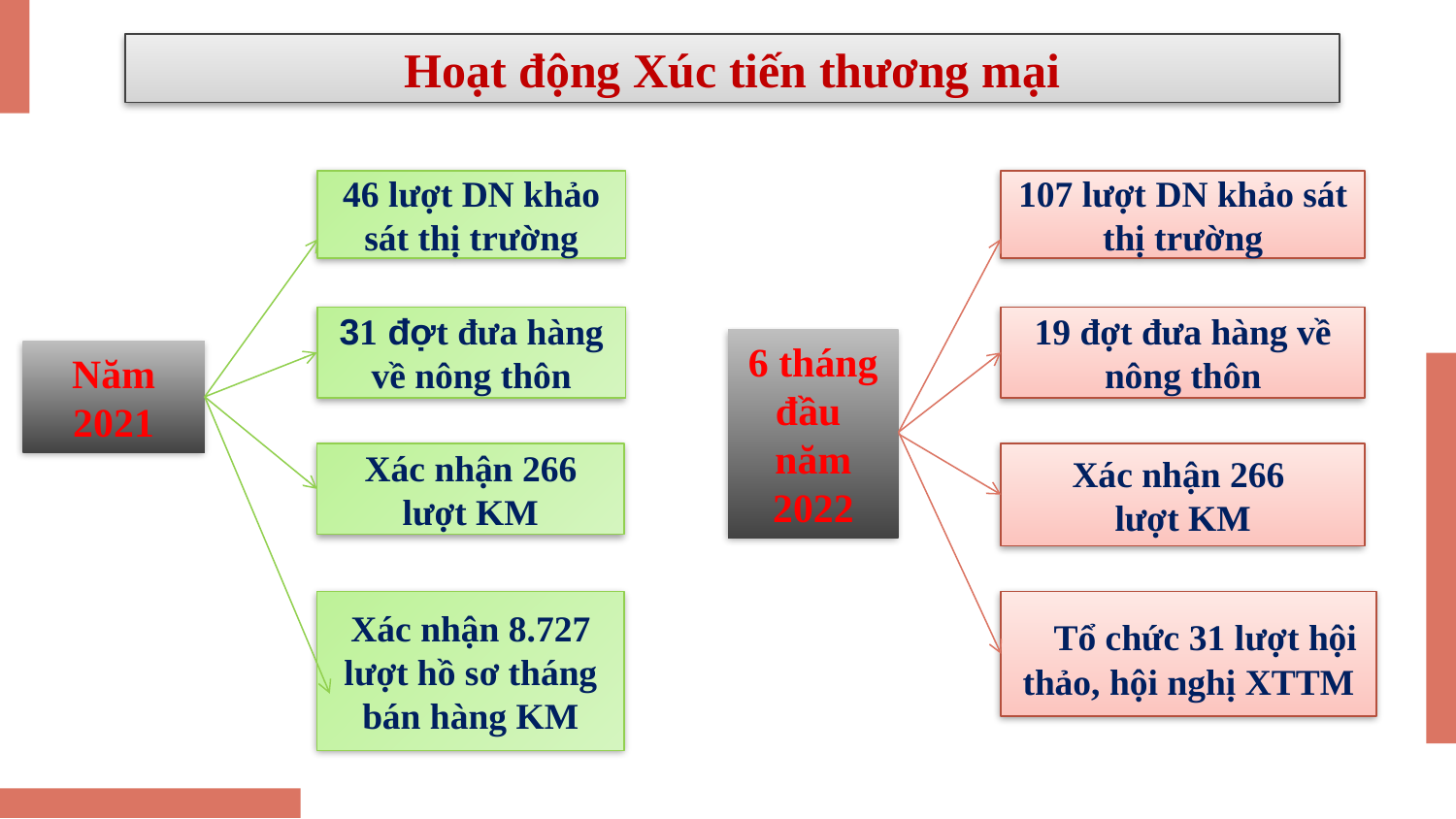

# Hoạt động Xúc tiến thương mại
46 lượt DN khảo sát thị trường
107 lượt DN khảo sát thị trường
31 đợt đưa hàng về nông thôn
19 đợt đưa hàng về nông thôn
6 tháng đầu
năm 2022
Năm 2021
Xác nhận 266 lượt KM
Xác nhận 266
lượt KM
Xác nhận 8.727 lượt hồ sơ tháng bán hàng KM

   Tổ chức 31 lượt hội thảo, hội nghị XTTM